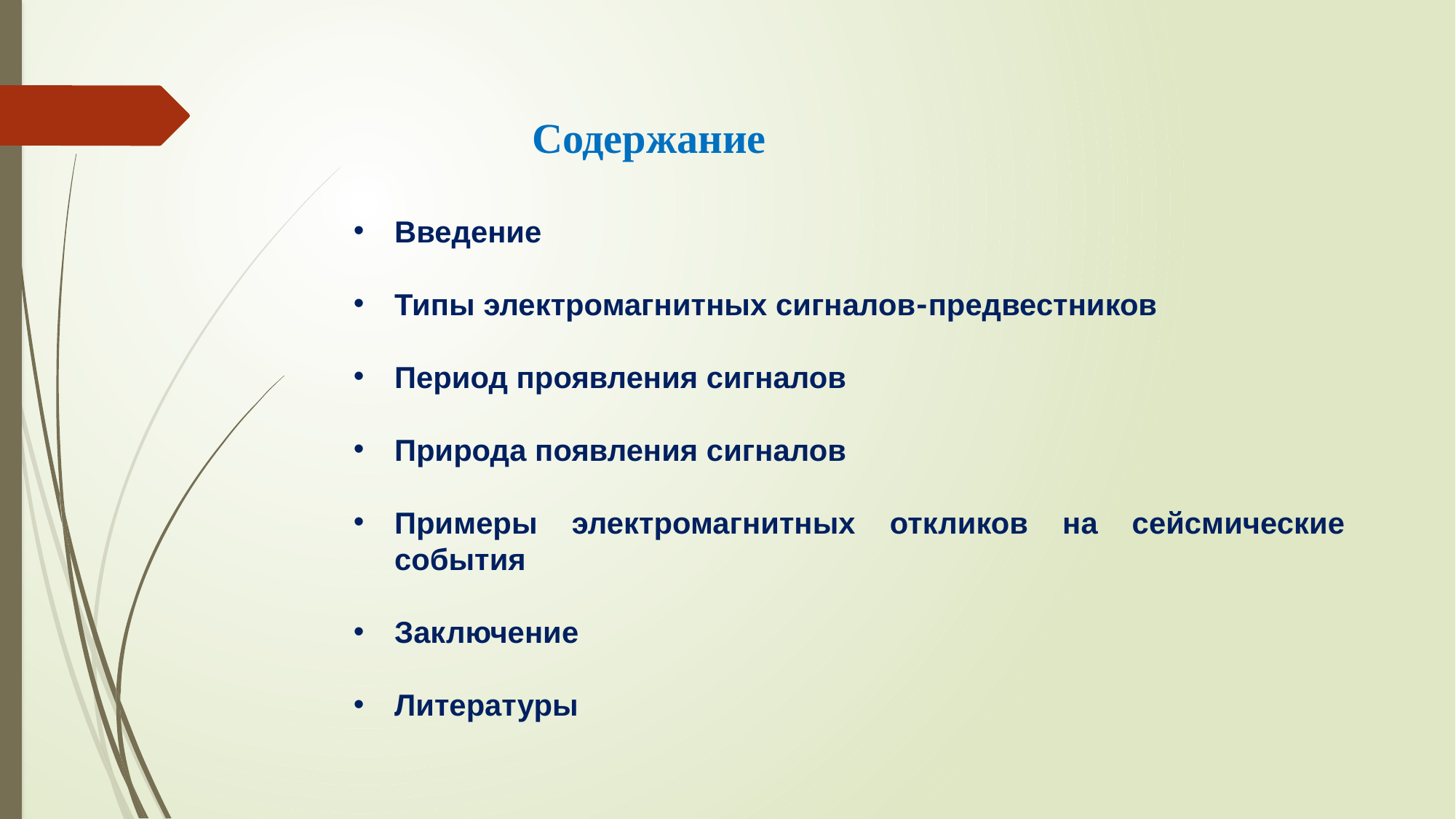

Содержание
Введение

Типы электромагнитных сигналов-предвестников

Период проявления сигналов

Природа появления сигналов

Примеры электромагнитных откликов на сейсмические события

Заключение

Литературы